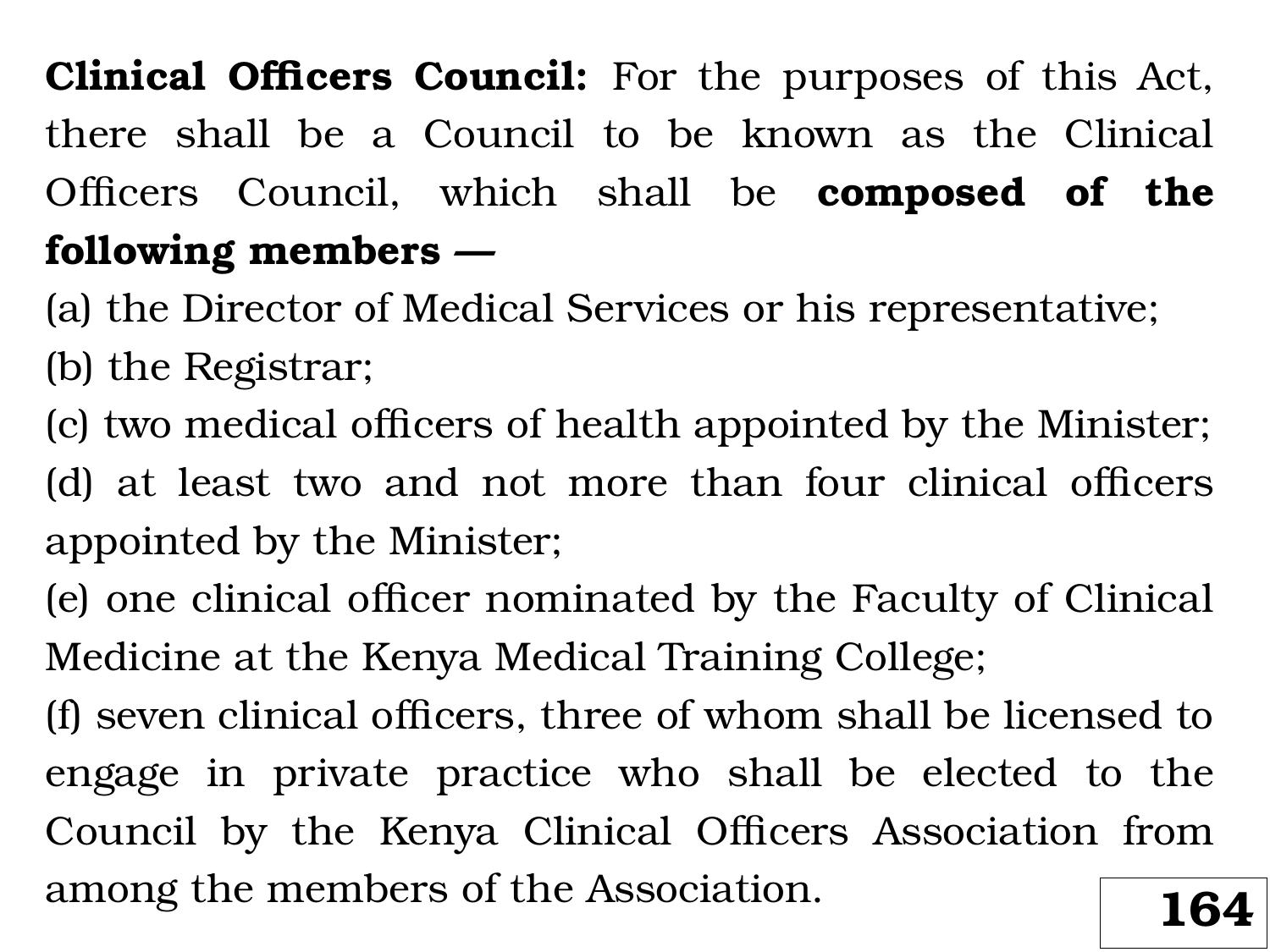

Clinical Officers Council: For the purposes of this Act, there shall be a Council to be known as the Clinical Officers Council, which shall be composed of the following members —
(a) the Director of Medical Services or his representative;
(b) the Registrar;
(c) two medical officers of health appointed by the Minister;
(d) at least two and not more than four clinical officers appointed by the Minister;
(e) one clinical officer nominated by the Faculty of Clinical Medicine at the Kenya Medical Training College;
(f) seven clinical officers, three of whom shall be licensed to engage in private practice who shall be elected to the Council by the Kenya Clinical Officers Association from among the members of the Association.

164